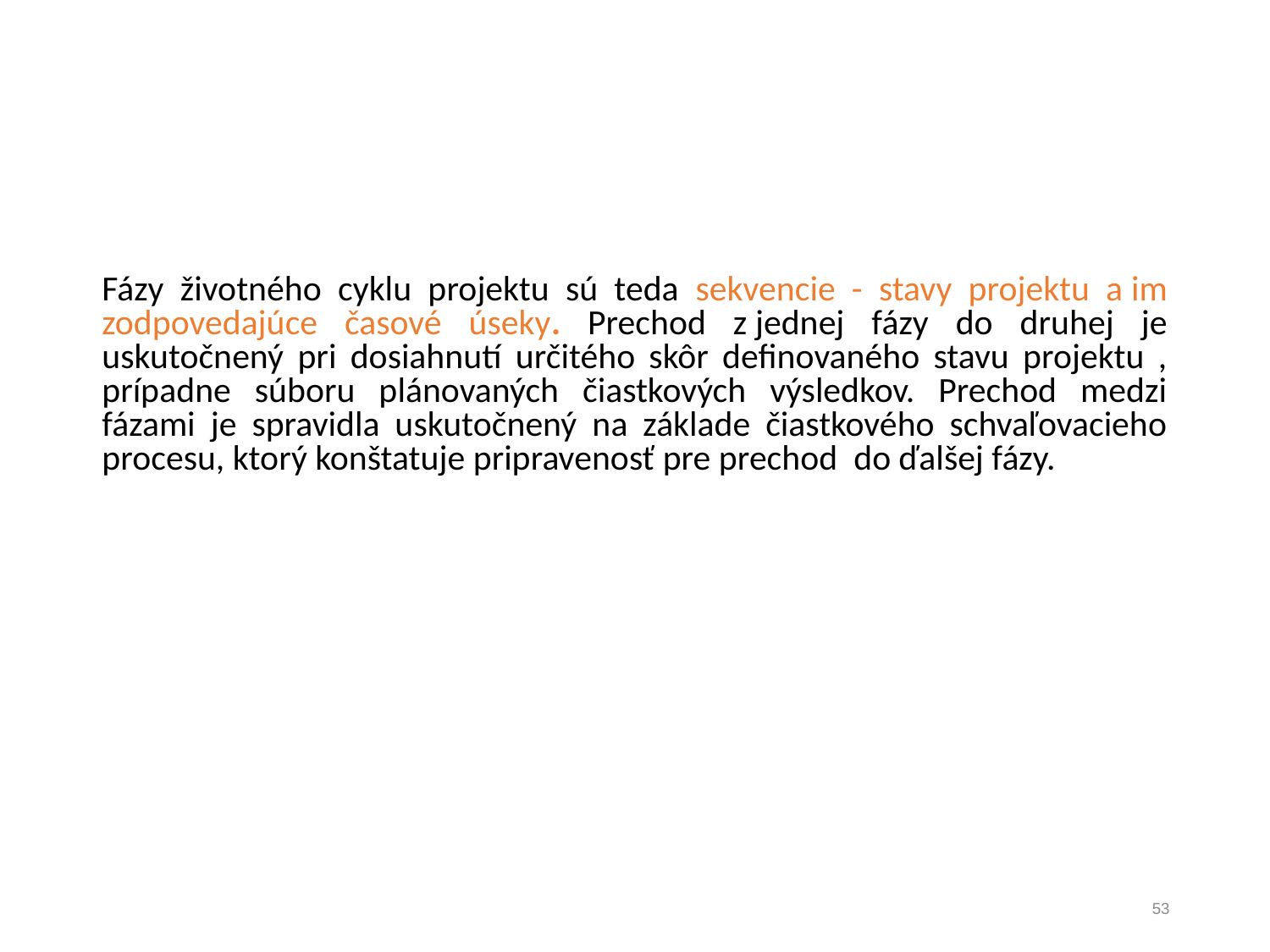

Fázy životného cyklu projektu sú teda sekvencie - stavy projektu a im zodpovedajúce časové úseky. Prechod z jednej fázy do druhej je uskutočnený pri dosiahnutí určitého skôr definovaného stavu projektu , prípadne súboru plánovaných čiastkových výsledkov. Prechod medzi fázami je spravidla uskutočnený na základe čiastkového schvaľovacieho procesu, ktorý konštatuje pripravenosť pre prechod  do ďalšej fázy.

53